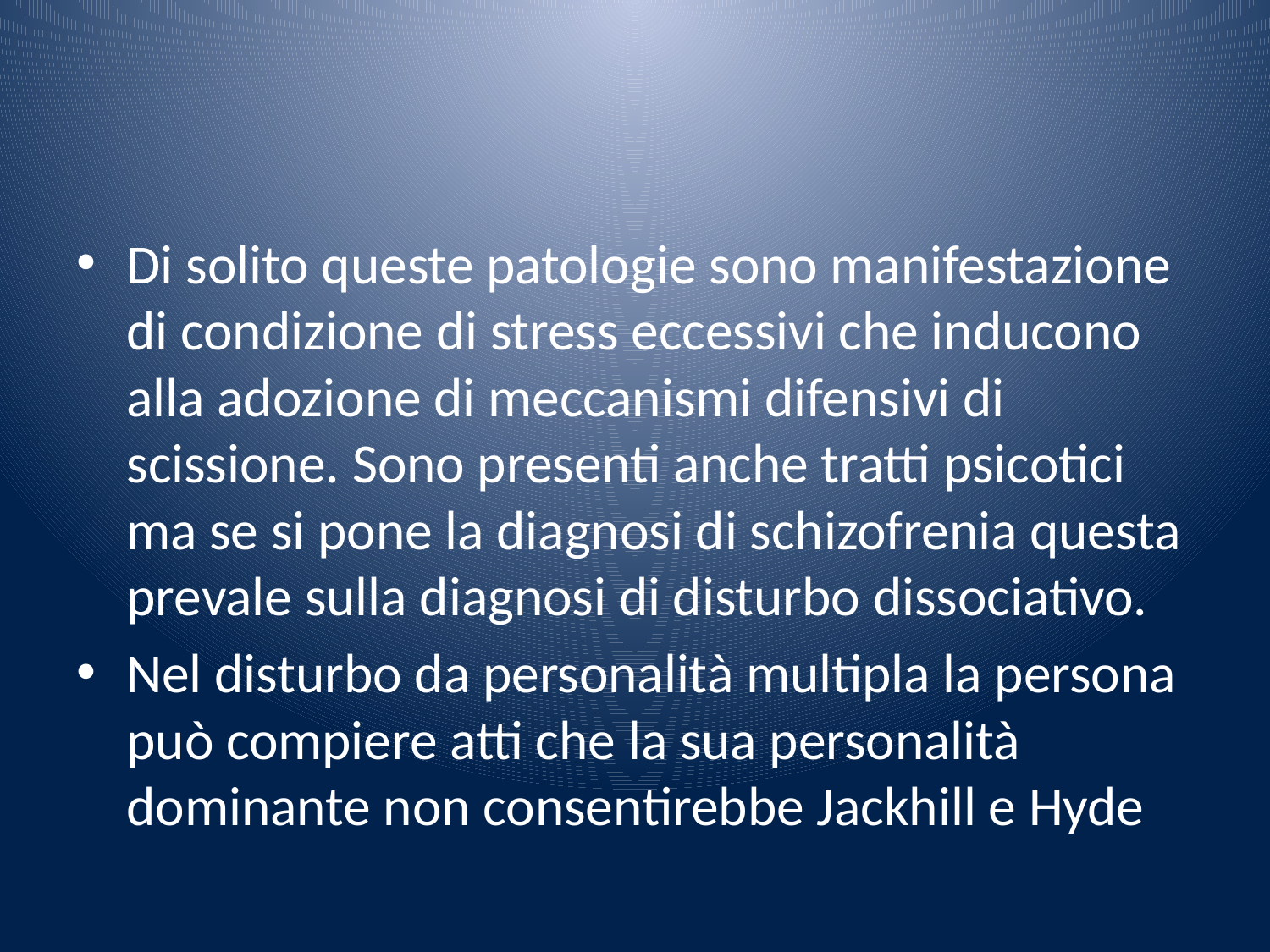

#
Di solito queste patologie sono manifestazione di condizione di stress eccessivi che inducono alla adozione di meccanismi difensivi di scissione. Sono presenti anche tratti psicotici ma se si pone la diagnosi di schizofrenia questa prevale sulla diagnosi di disturbo dissociativo.
Nel disturbo da personalità multipla la persona può compiere atti che la sua personalità dominante non consentirebbe Jackhill e Hyde